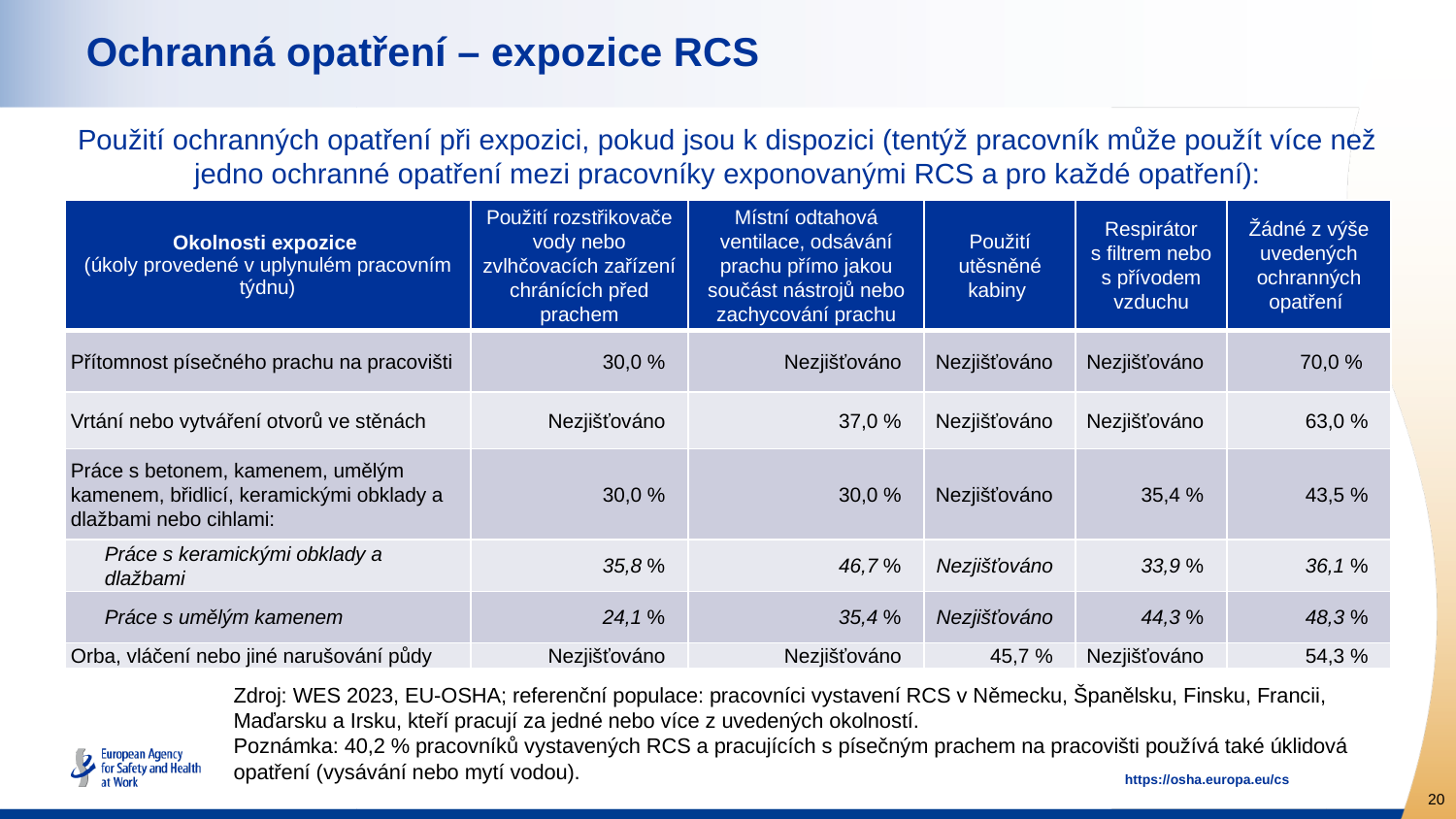

# Ochranná opatření – expozice RCS
Použití ochranných opatření při expozici, pokud jsou k dispozici (tentýž pracovník může použít více než jedno ochranné opatření mezi pracovníky exponovanými RCS a pro každé opatření):
| Okolnosti expozice (úkoly provedené v uplynulém pracovním týdnu) | Použití rozstřikovače vody nebo zvlhčovacích zařízení chránících před prachem | Místní odtahová ventilace, odsávání prachu přímo jakou součást nástrojů nebo zachycování prachu | Použití utěsněné kabiny | Respirátor s filtrem nebo s přívodem vzduchu | Žádné z výše uvedených ochranných opatření |
| --- | --- | --- | --- | --- | --- |
| Přítomnost písečného prachu na pracovišti | 30,0 % | Nezjišťováno | Nezjišťováno | Nezjišťováno | 70,0 % |
| Vrtání nebo vytváření otvorů ve stěnách | Nezjišťováno | 37,0 % | Nezjišťováno | Nezjišťováno | 63,0 % |
| Práce s betonem, kamenem, umělým kamenem, břidlicí, keramickými obklady a dlažbami nebo cihlami: | 30,0 % | 30,0 % | Nezjišťováno | 35,4 % | 43,5 % |
| Práce s keramickými obklady a dlažbami | 35,8 % | 46,7 % | Nezjišťováno | 33,9 % | 36,1 % |
| Práce s umělým kamenem | 24,1 % | 35,4 % | Nezjišťováno | 44,3 % | 48,3 % |
| Orba, vláčení nebo jiné narušování půdy | Nezjišťováno | Nezjišťováno | 45,7 % | Nezjišťováno | 54,3 % |
Zdroj: WES 2023, EU-OSHA; referenční populace: pracovníci vystavení RCS v Německu, Španělsku, Finsku, Francii, Maďarsku a Irsku, kteří pracují za jedné nebo více z uvedených okolností.
Poznámka: 40,2 % pracovníků vystavených RCS a pracujících s písečným prachem na pracovišti používá také úklidová opatření (vysávání nebo mytí vodou).